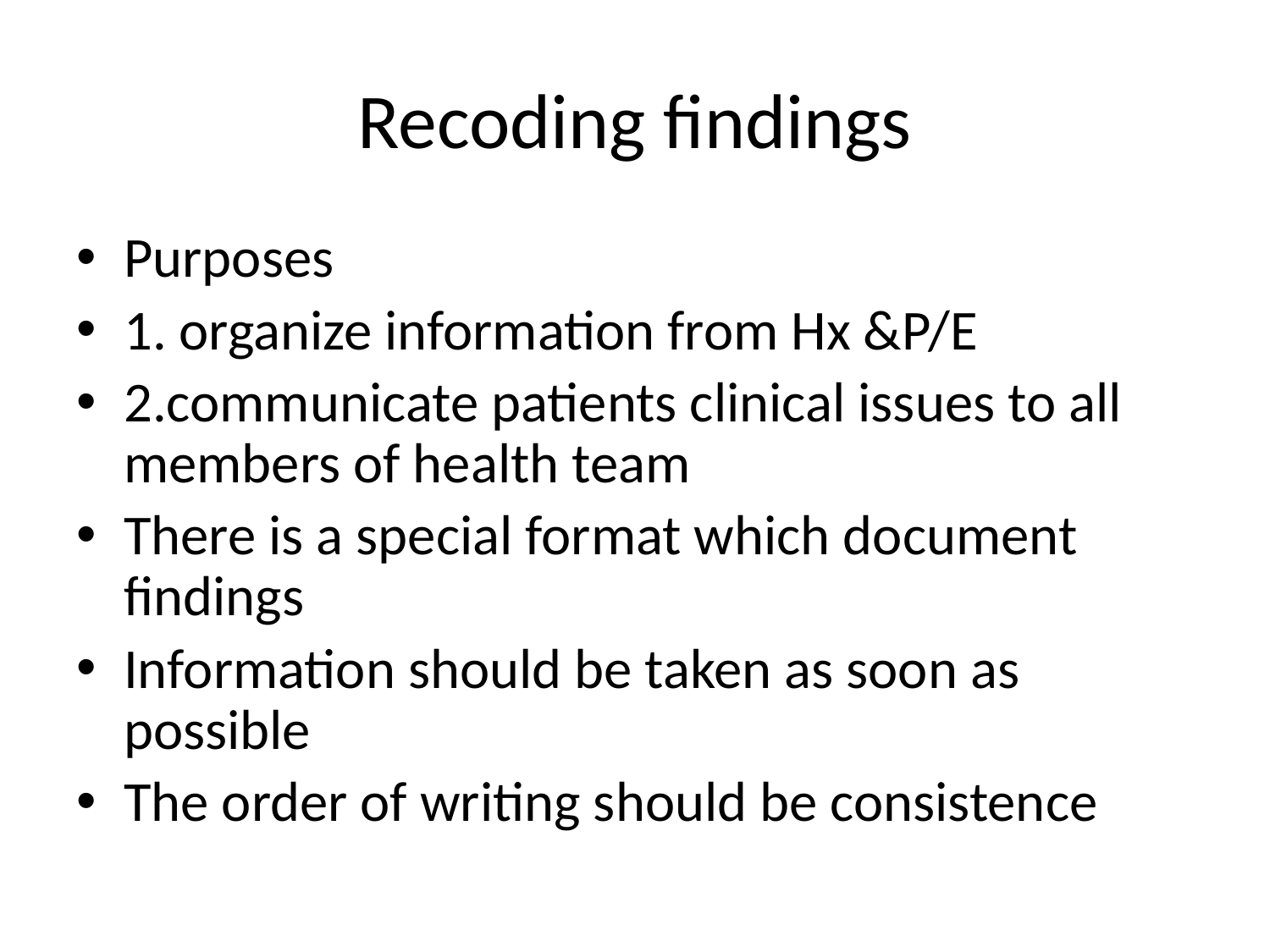

# Recoding findings
Purposes
1. organize information from Hx &P/E
2.communicate patients clinical issues to all members of health team
There is a special format which document findings
Information should be taken as soon as possible
The order of writing should be consistence